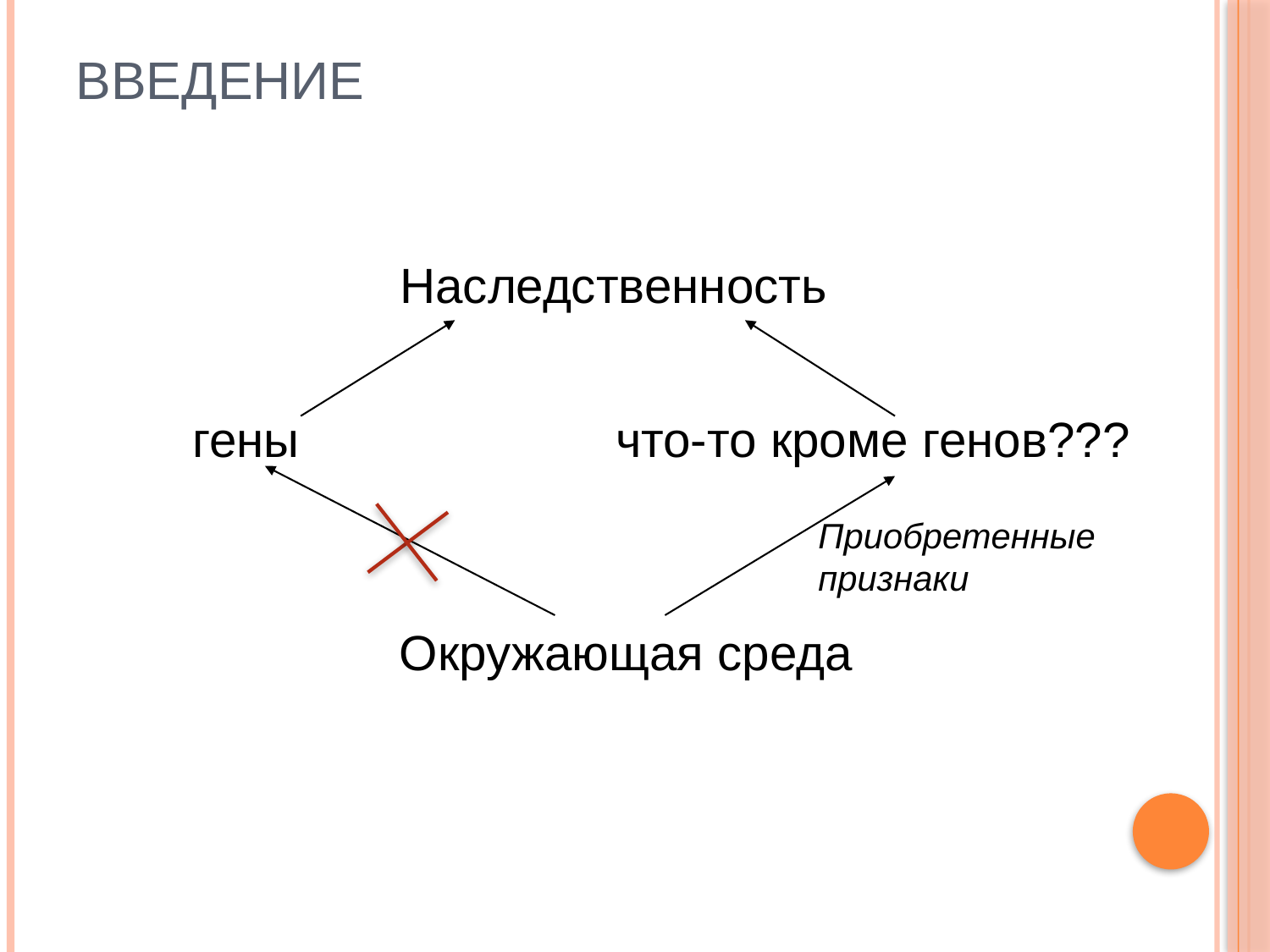

# Введение
Наследственность
гены
что-то кроме генов???
Приобретенные
признаки
Окружающая среда